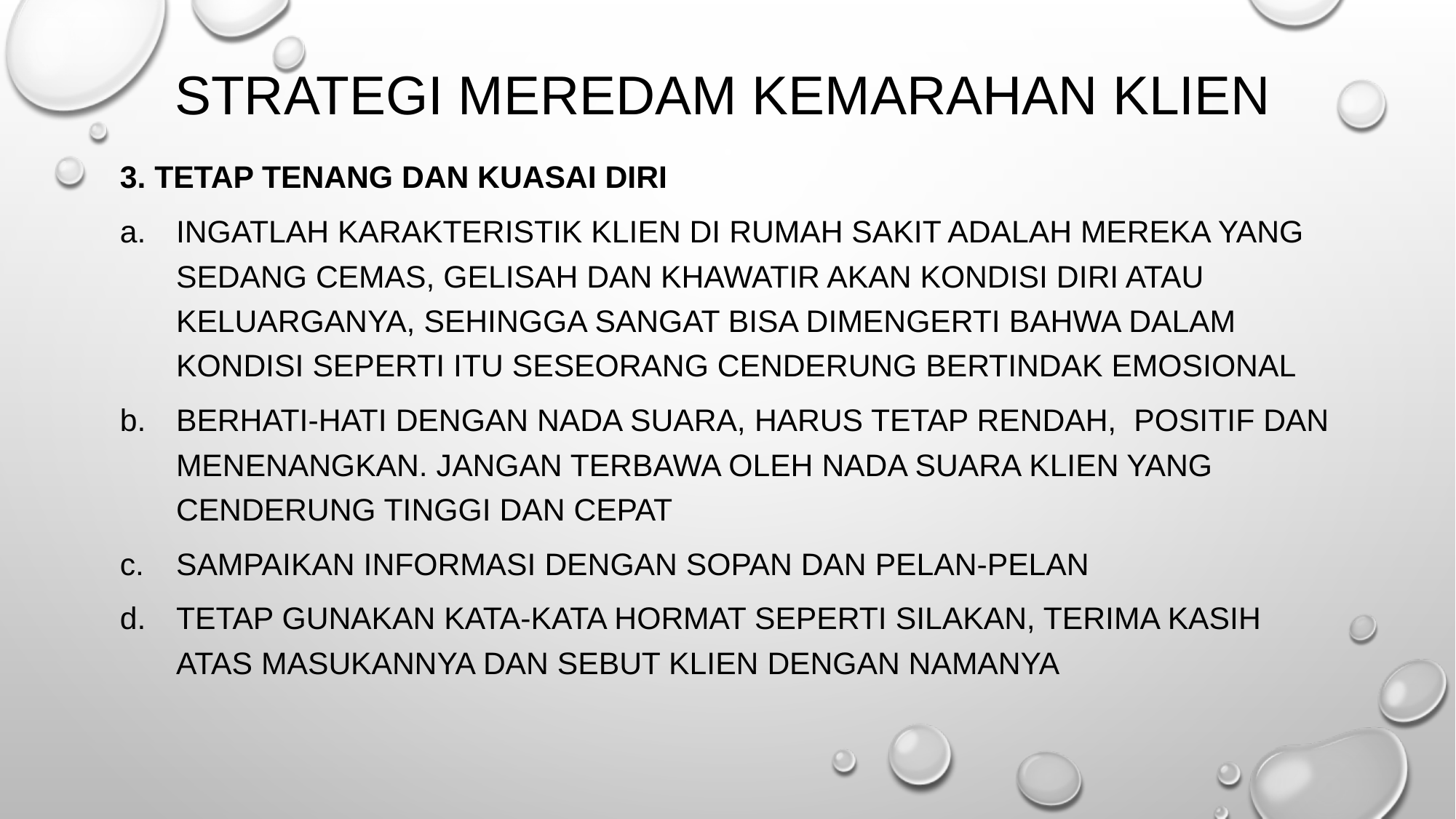

# STRATEGI MEREDAM KEMARAHAN KLIEN
3. Tetap tenang dan kuasai diri
Ingatlah karakteristik klien di rumah sakit adalah mereka yang sedang cemas, gelisah dan khawatir akan kondisi diri atau keluarganya, sehingga sangat bisa dimengerti bahwa dalam kondisi seperti itu seseorang cenderung bertindak emosional
berhati-hati dengan nada suara, harus tetap rendah,  positif dan menenangkan. jangan terbawa oleh nada suara klien yang cenderung tinggi dan cepat
Sampaikan informasi dengan sopan dan pelan-pelan
tetap gunakan kata-kata hormat seperti silakan, terima kasih atas masukannya dan sebut klien dengan namanya